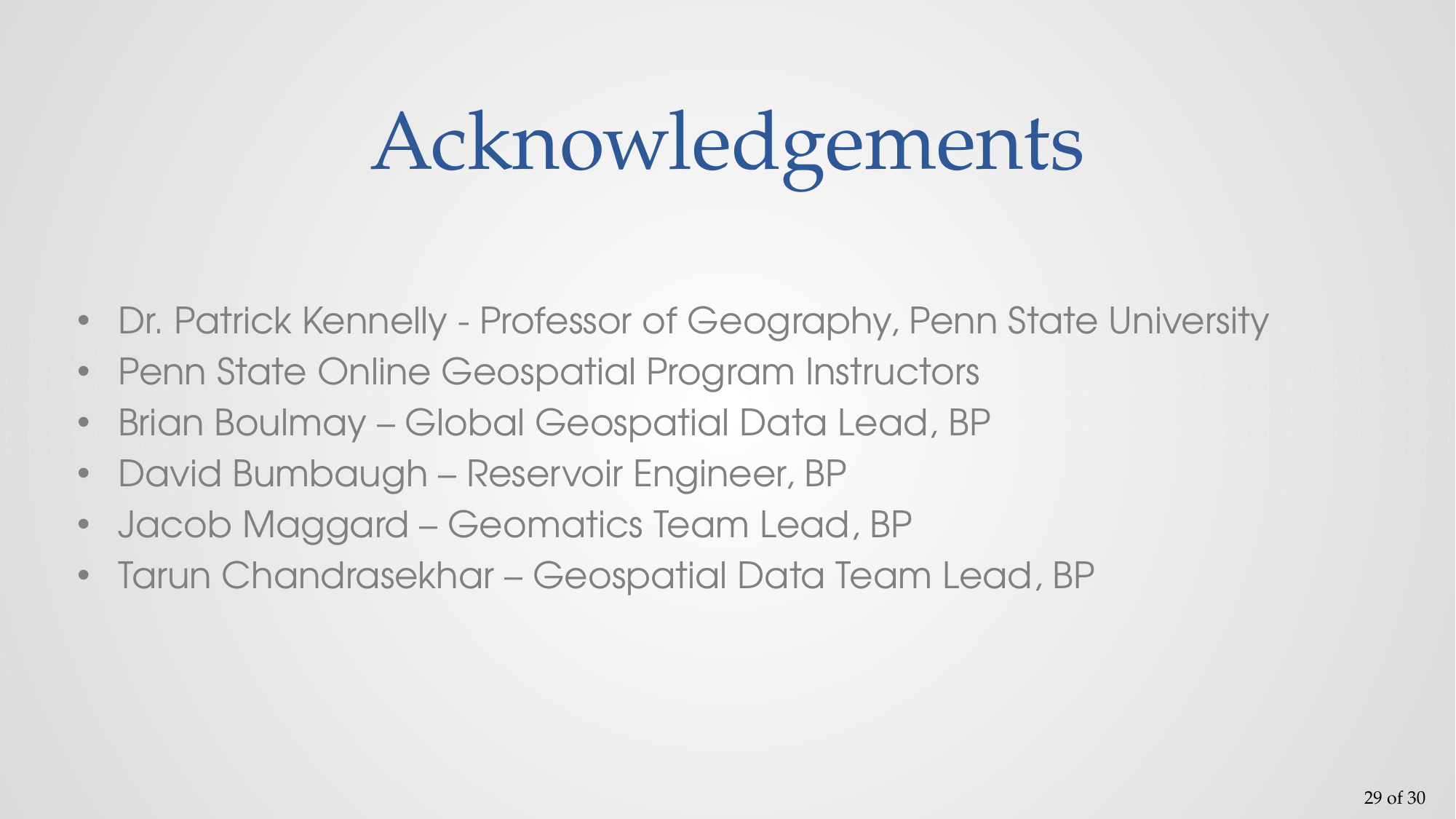

# Acknowledgements
Dr. Patrick Kennelly - Professor of Geography, Penn State University
Penn State Online Geospatial Program Instructors
Brian Boulmay – Global Geospatial Data Lead, BP
David Bumbaugh – Reservoir Engineer, BP
Jacob Maggard – Geomatics Team Lead, BP
Tarun Chandrasekhar – Geospatial Data Team Lead, BP